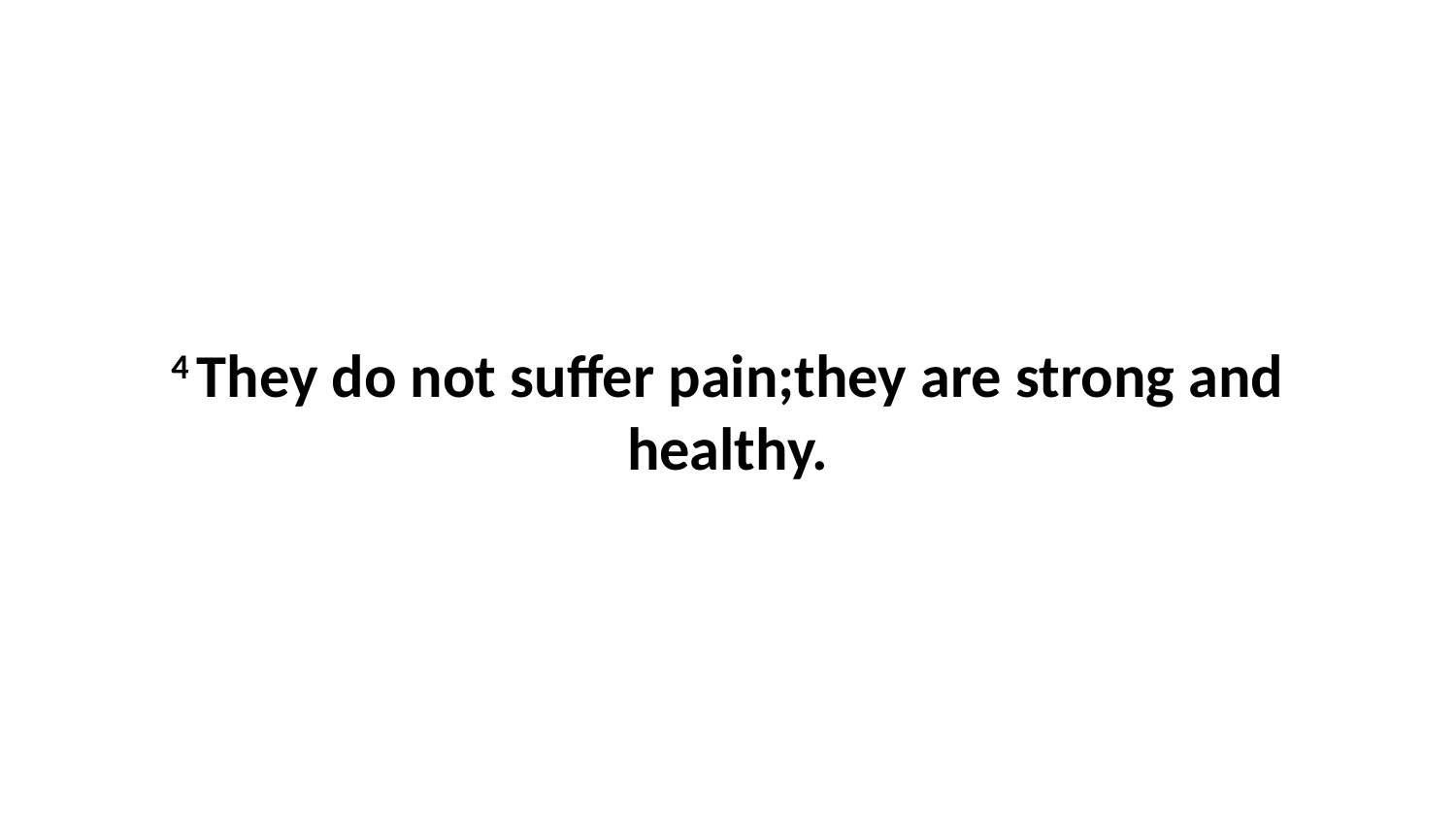

4 They do not suffer pain;they are strong and healthy.